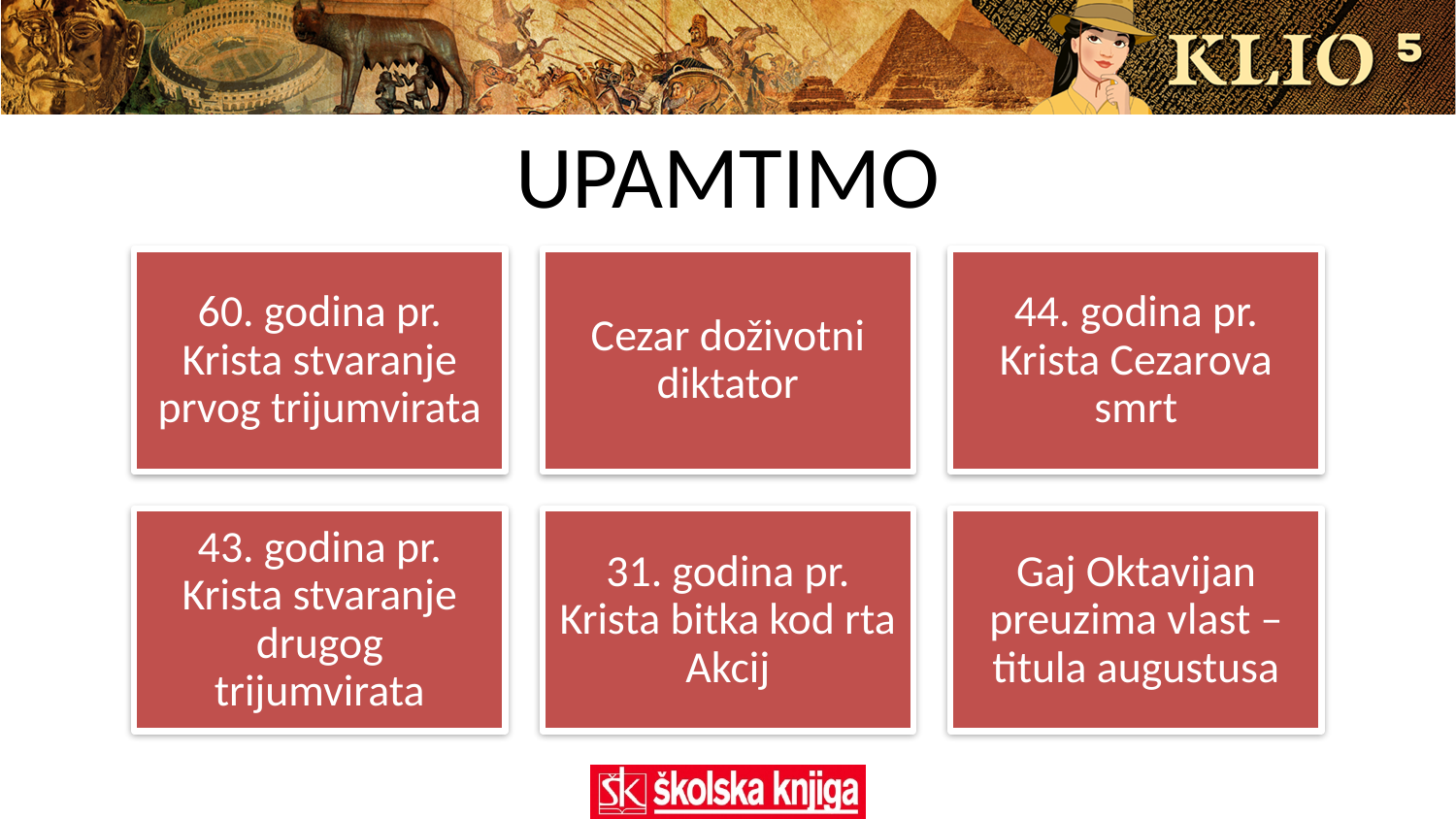

# UPAMTIMO
60. godina pr. Krista stvaranje prvog trijumvirata
Cezar doživotni diktator
44. godina pr. Krista Cezarova smrt
43. godina pr. Krista stvaranje drugog trijumvirata
31. godina pr. Krista bitka kod rta Akcij
Gaj Oktavijan preuzima vlast – titula augustusa